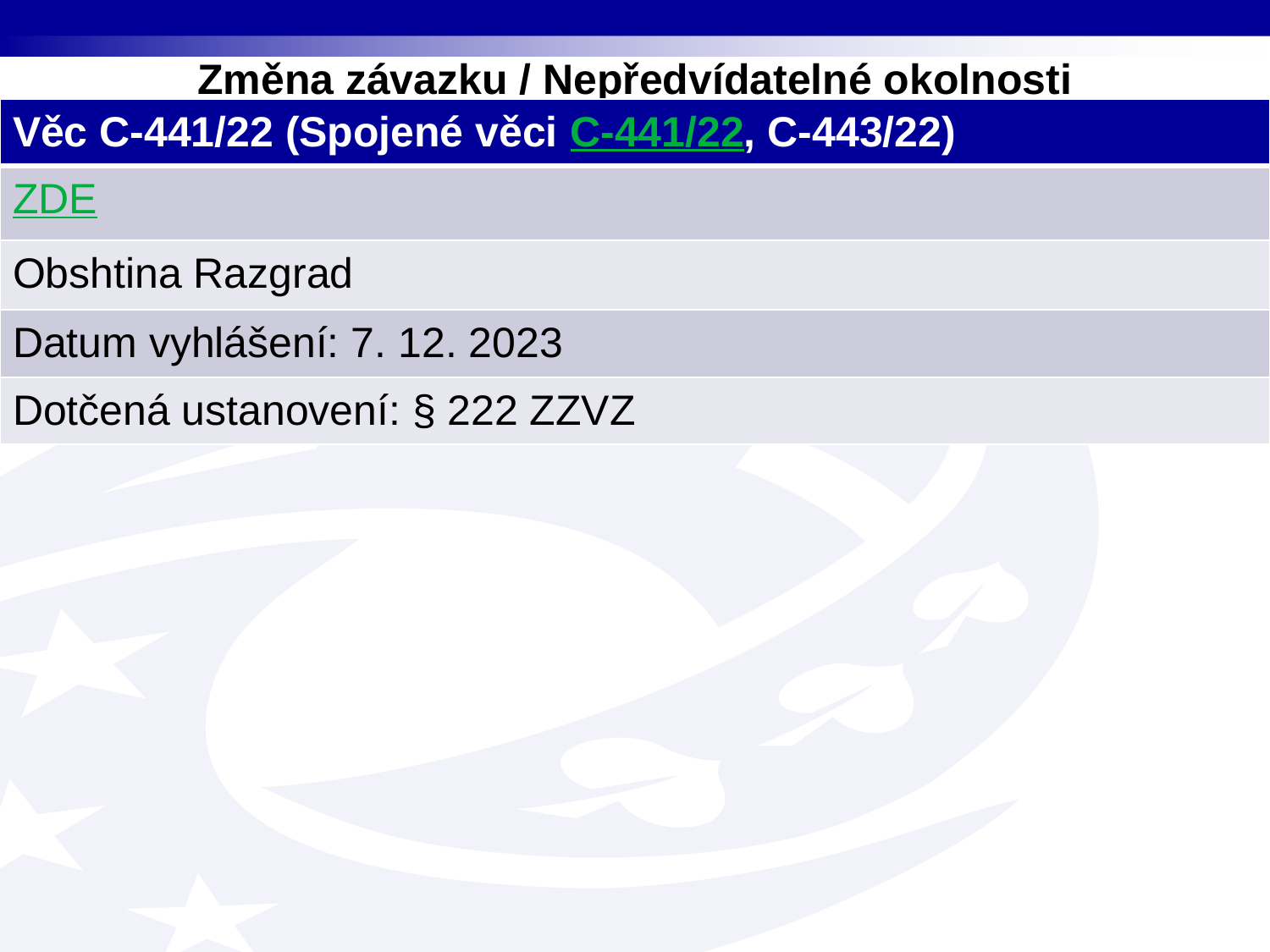

# Změna závazku / Nepředvídatelné okolnosti
| Věc C-441/22 (Spojené věci C-441/22, C-443/22) |
| --- |
| ZDE |
| Obshtina Razgrad |
| Datum vyhlášení: 7. 12. 2023 |
| Dotčená ustanovení: § 222 ZZVZ |